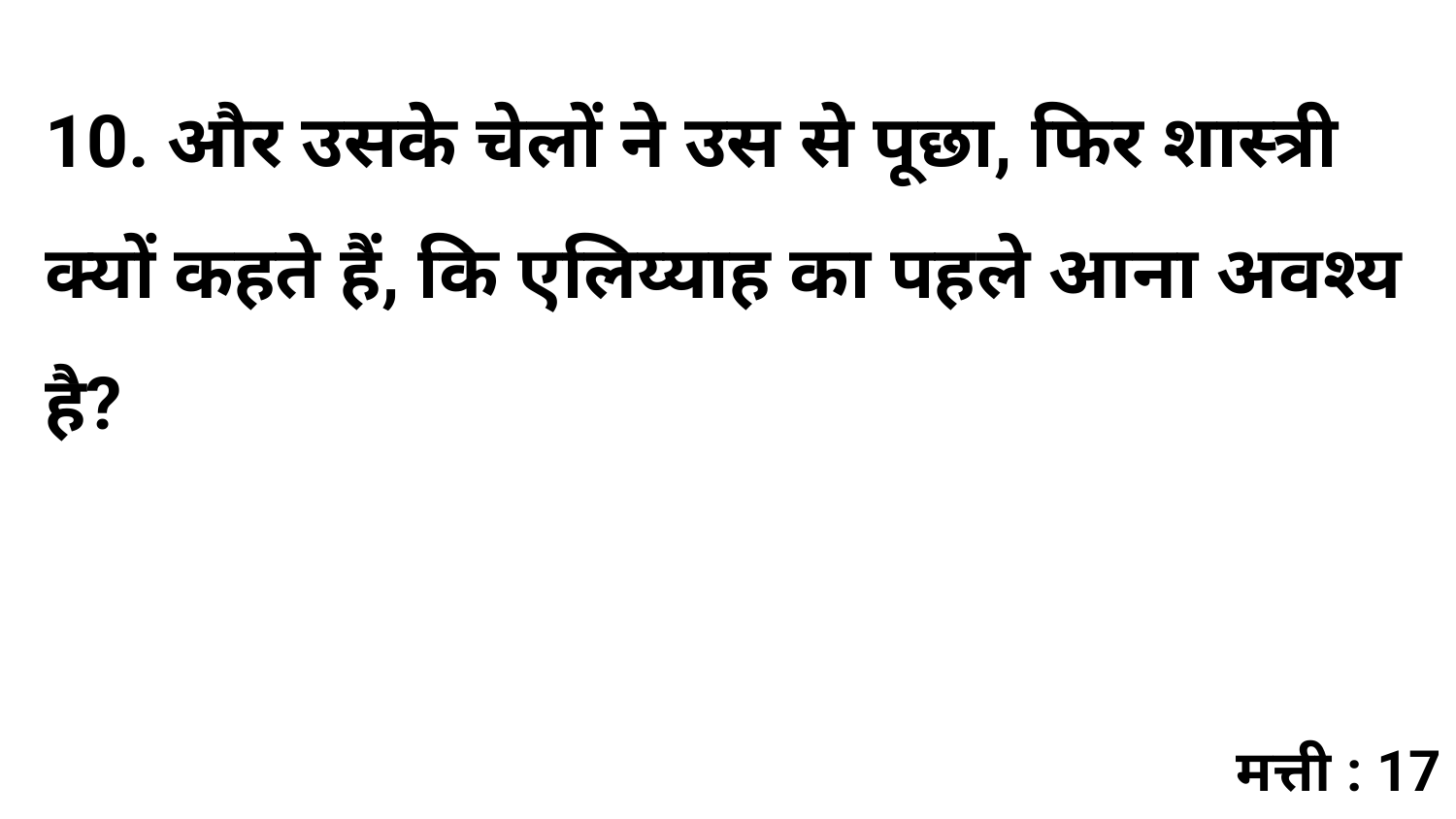

10. और उसके चेलों ने उस से पूछा, फिर शास्त्री क्यों कहते हैं, कि एलिय्याह का पहले आना अवश्य है?
मत्ती : 17